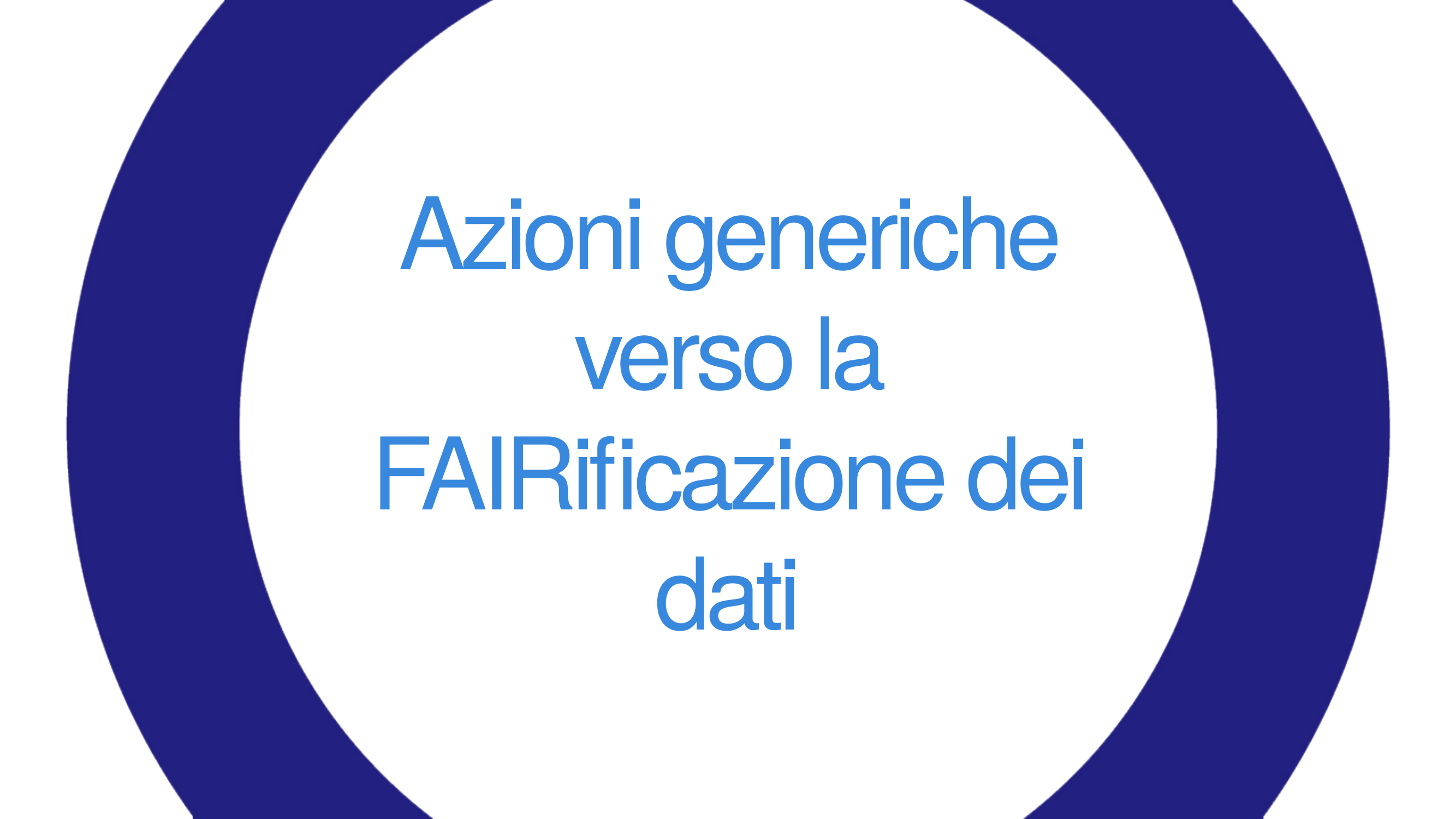

Azioni generiche verso la FAIRificazione dei dati